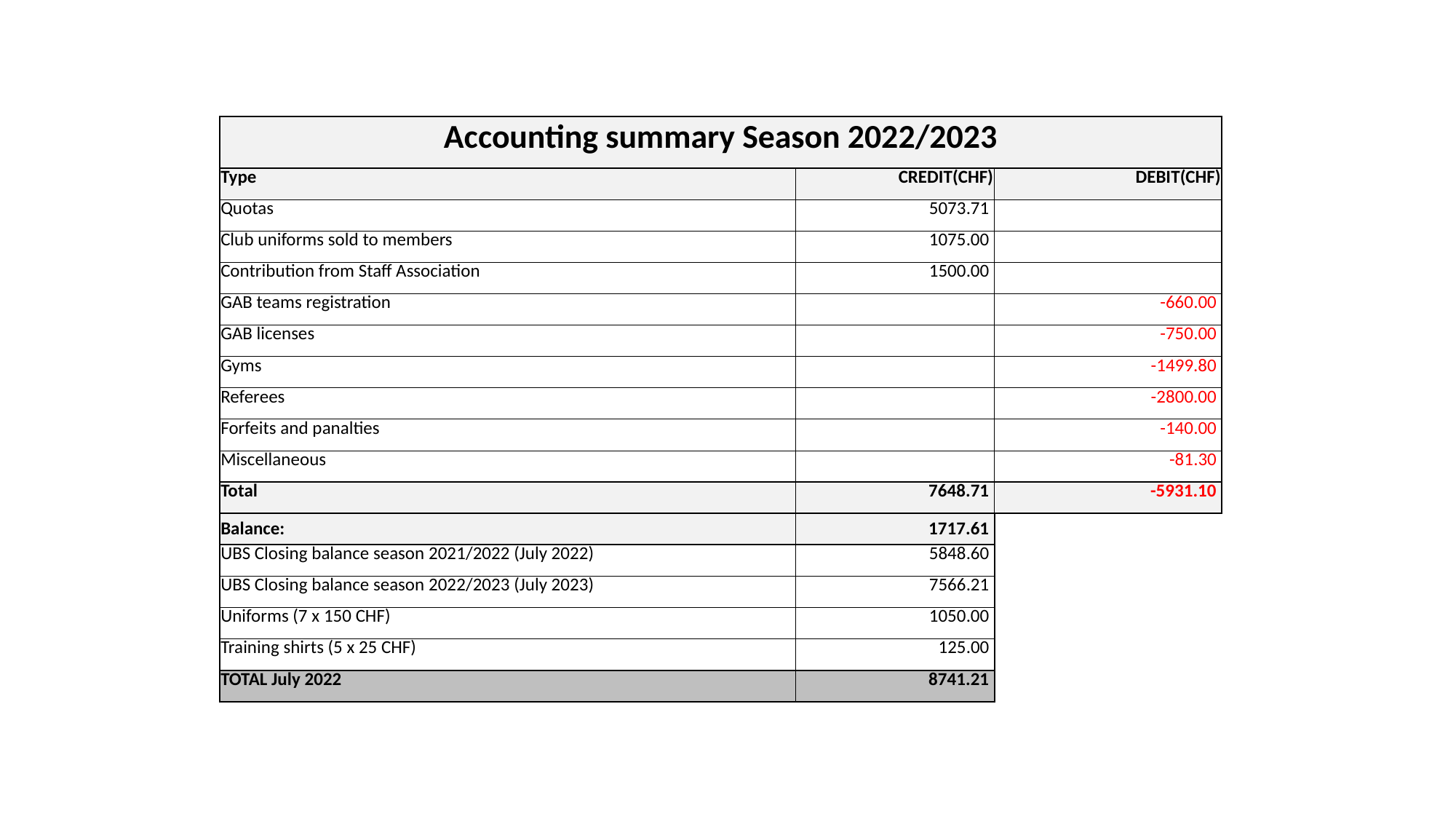

| Accounting summary Season 2022/2023 |  |  |
| --- | --- | --- |
| Type | CREDIT(CHF) | DEBIT(CHF) |
| Quotas | 5073.71 |  |
| Club uniforms sold to members | 1075.00 |  |
| Contribution from Staff Association | 1500.00 |  |
| GAB teams registration |  | -660.00 |
| GAB licenses |  | -750.00 |
| Gyms |  | -1499.80 |
| Referees |  | -2800.00 |
| Forfeits and panalties |  | -140.00 |
| Miscellaneous |  | -81.30 |
| Total | 7648.71 | -5931.10 |
| Balance: | 1717.61 |  |
| UBS Closing balance season 2021/2022 (July 2022) | 5848.60 |  |
| UBS Closing balance season 2022/2023 (July 2023) | 7566.21 |  |
| Uniforms (7 x 150 CHF) | 1050.00 |  |
| Training shirts (5 x 25 CHF) | 125.00 |  |
| TOTAL July 2022 | 8741.21 |  |